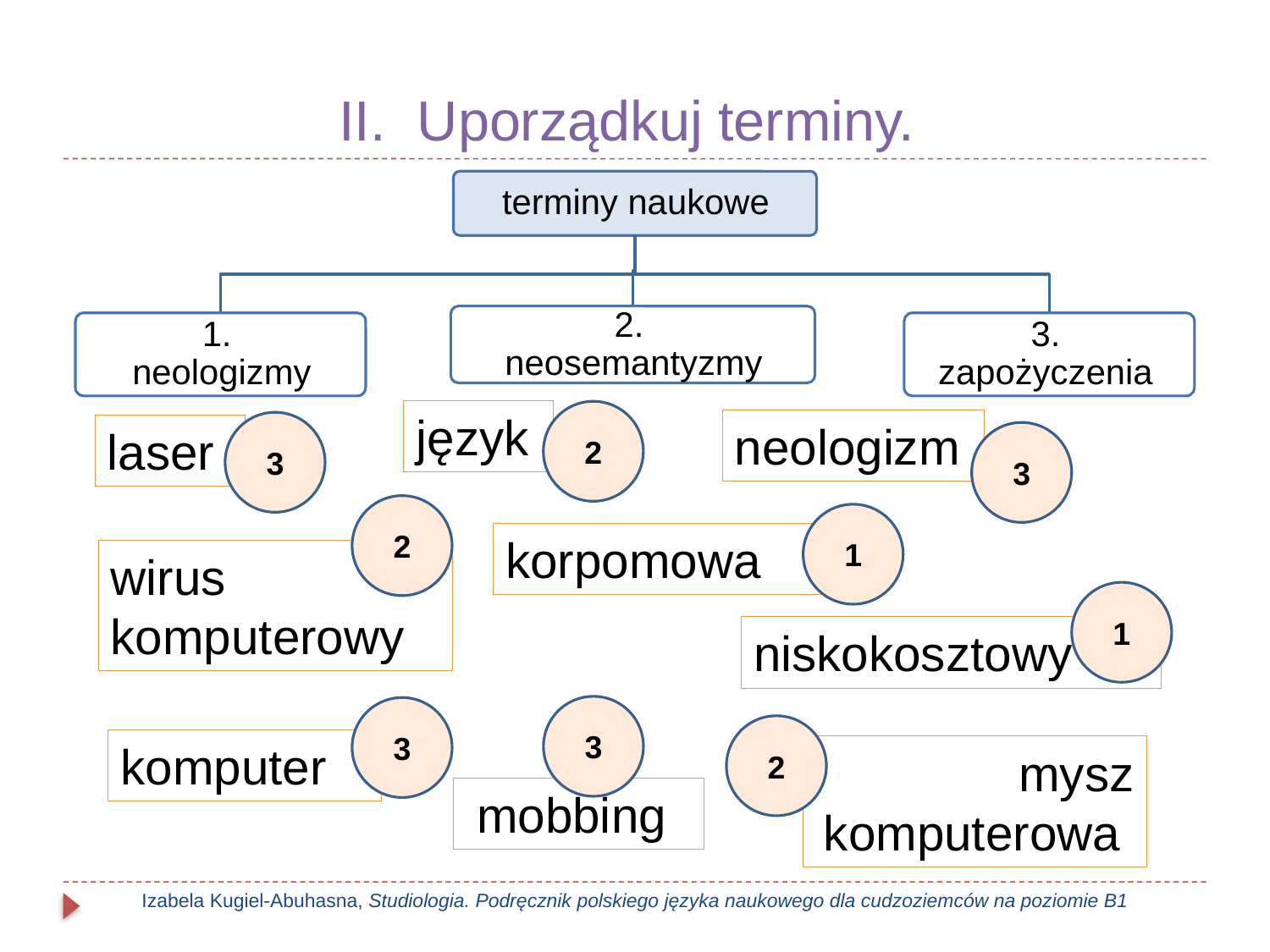

# II.  Uporządkuj terminy.
terminy naukowe
1.
neologizmy
2.
neosemantyzmy
3.
zapożyczenia
język
2
neologizm
3
laser
3
2
1
korpomowa
wirus
komputerowy
1
niskokosztowy
3
3
2
komputer
mysz komputerowa
mobbing
Izabela Kugiel-Abuhasna, Studiologia. Podręcznik polskiego języka naukowego dla cudzoziemców na poziomie B1